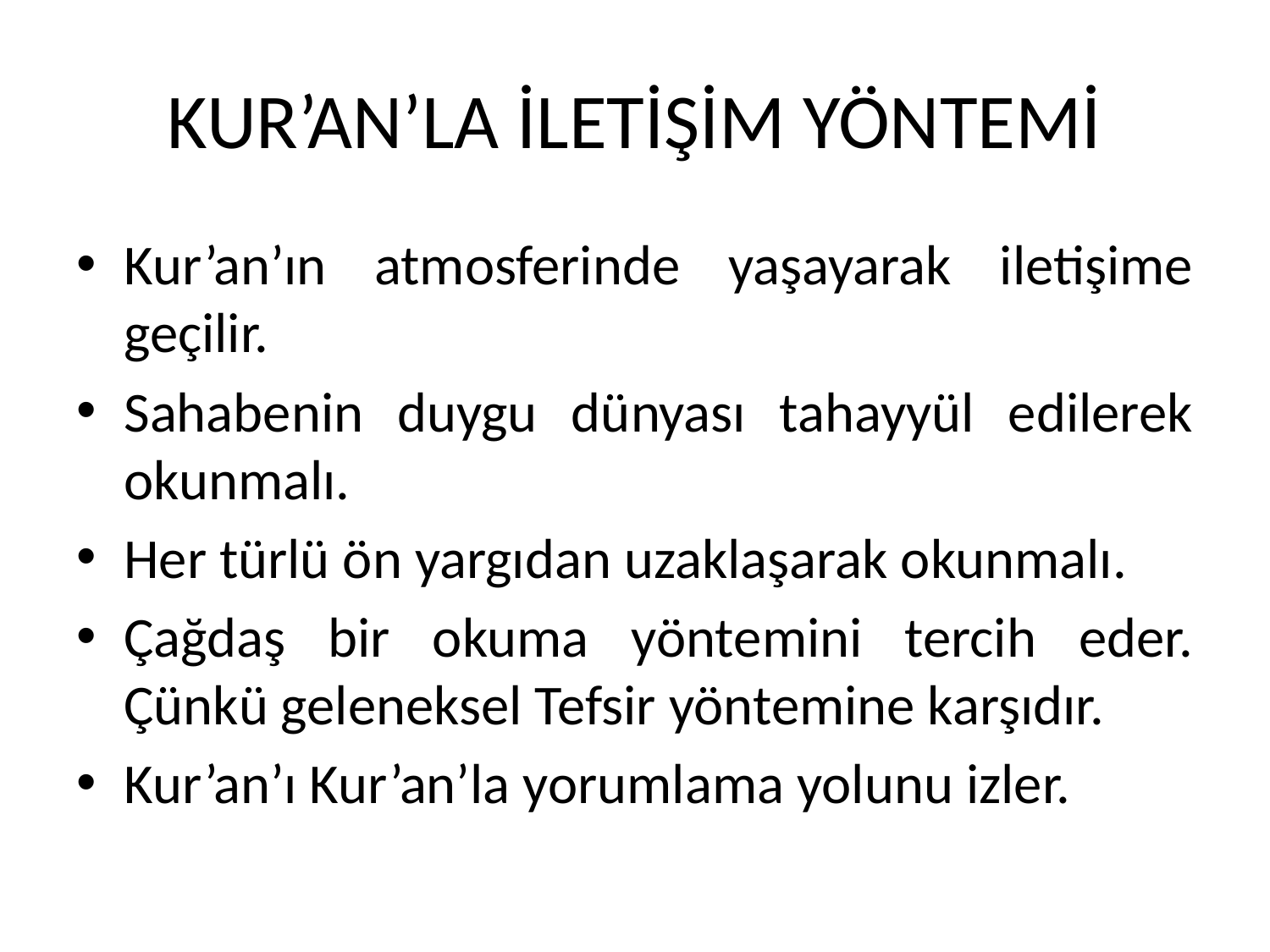

# KUR’AN’LA İLETİŞİM YÖNTEMİ
Kur’an’ın atmosferinde yaşayarak iletişime geçilir.
Sahabenin duygu dünyası tahayyül edilerek okunmalı.
Her türlü ön yargıdan uzaklaşarak okunmalı.
Çağdaş bir okuma yöntemini tercih eder. Çünkü geleneksel Tefsir yöntemine karşıdır.
Kur’an’ı Kur’an’la yorumlama yolunu izler.